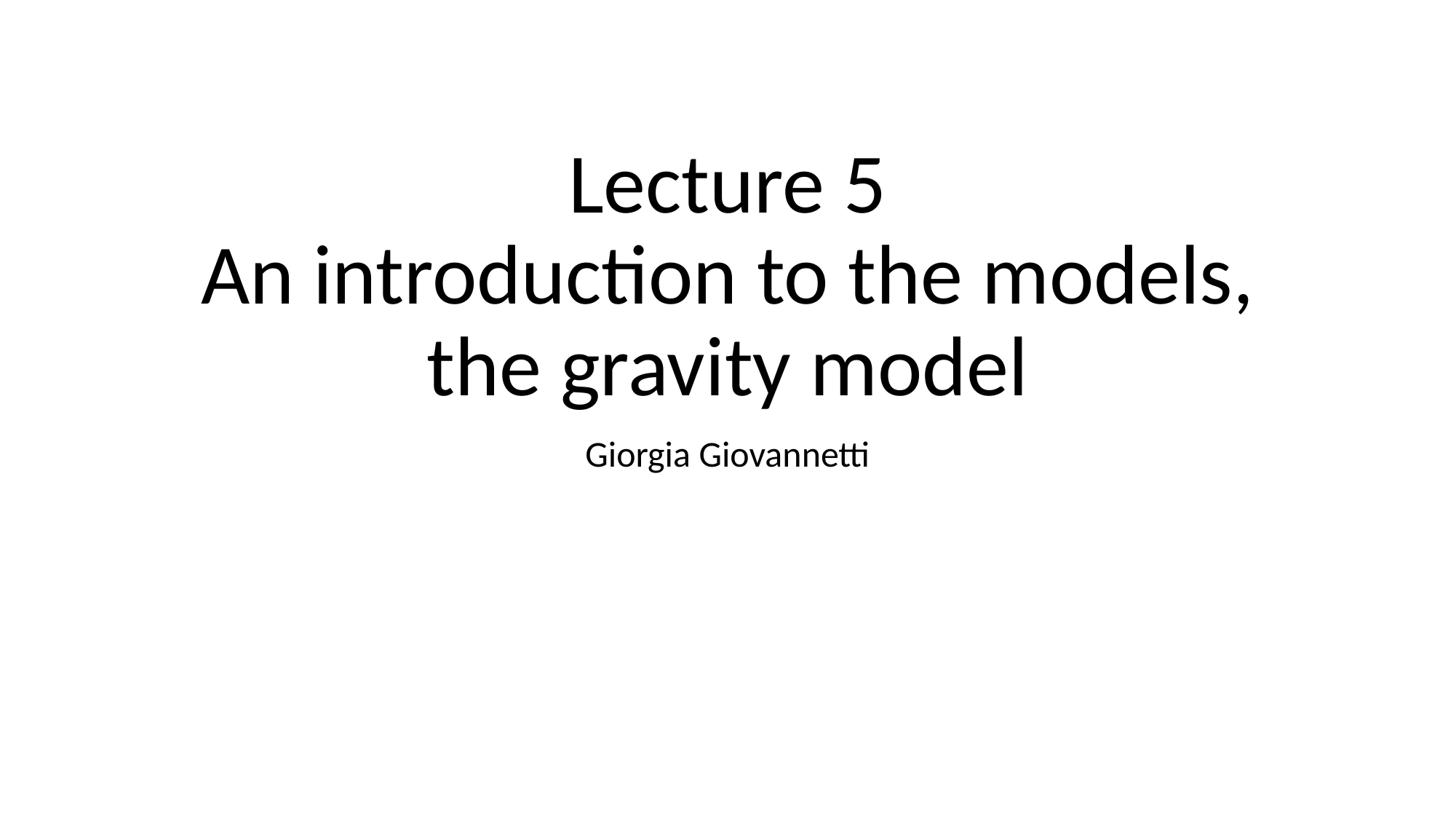

# Lecture 5 An introduction to the models, the gravity model
Giorgia Giovannetti